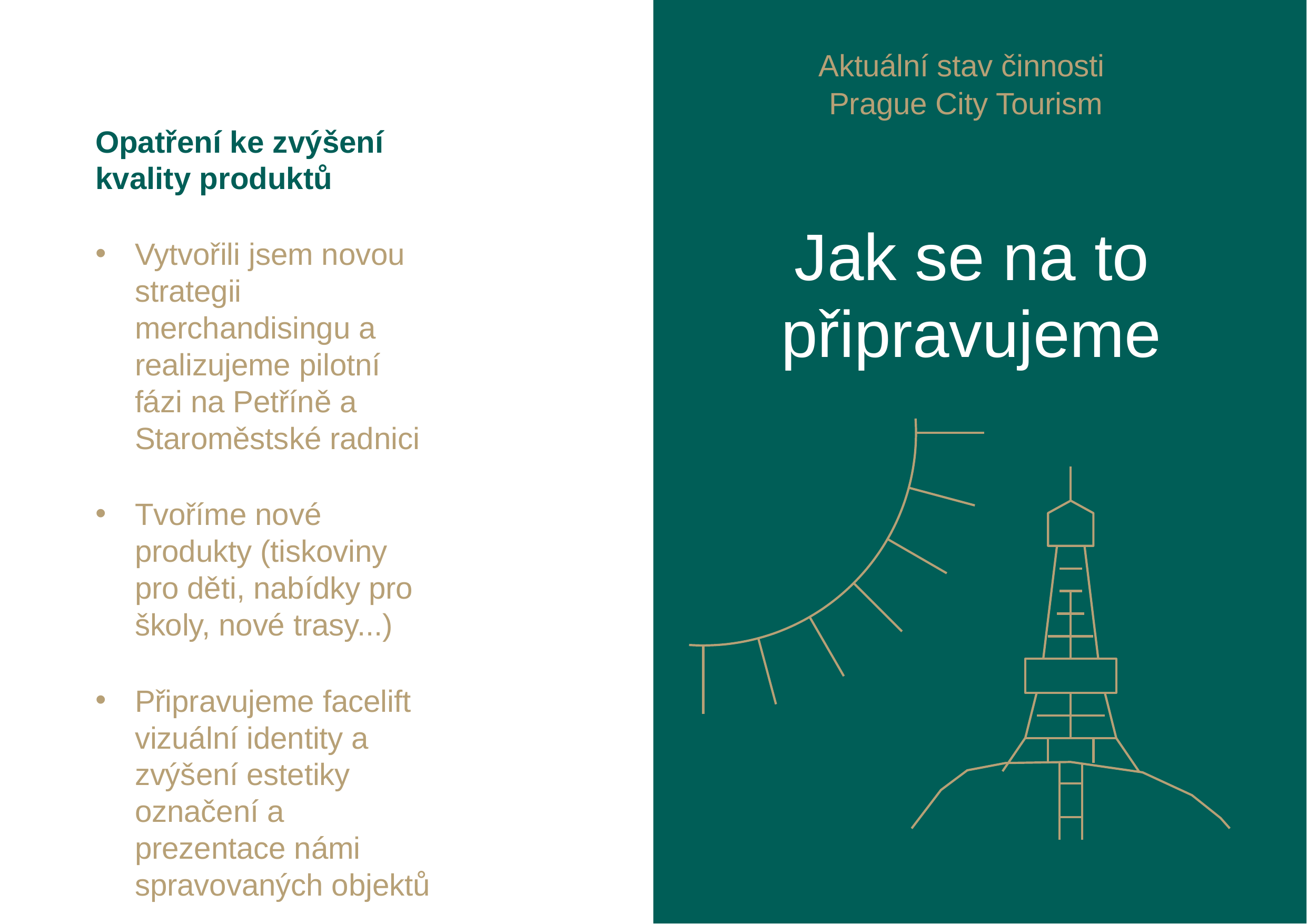

Aktuální stav činnosti
Prague City Tourism
Opatření ke zvýšení kvality produktů

Vytvořili jsem novou strategii merchandisingu a realizujeme pilotní fázi na Petříně a Staroměstské radnici

Tvoříme nové produkty (tiskoviny pro děti, nabídky pro školy, nové trasy...)

Připravujeme facelift vizuální identity a zvýšení estetiky označení a prezentace námi spravovaných objektů

# Jak se na to připravujeme